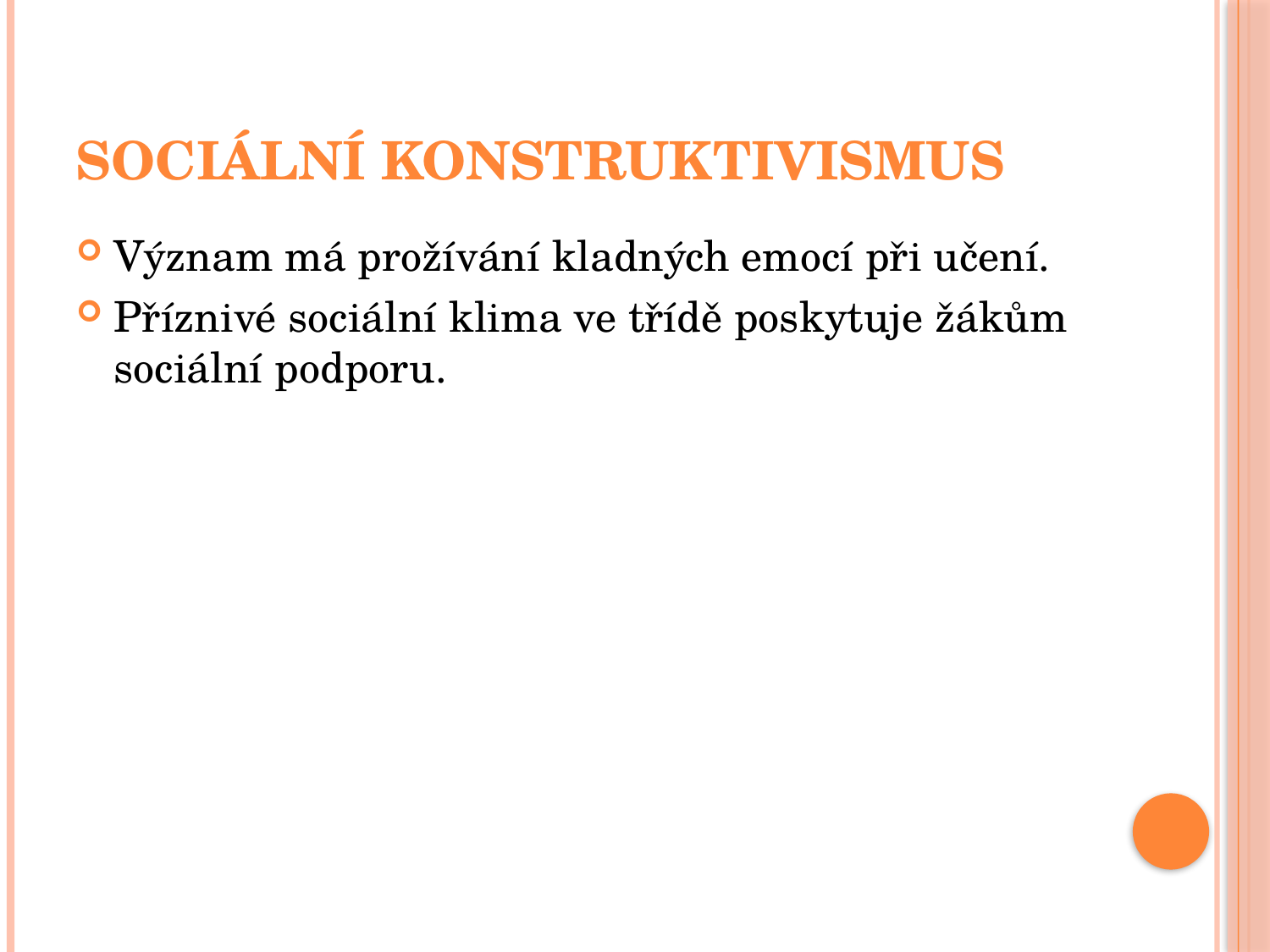

# Sociální konstruktivismus
Význam má prožívání kladných emocí při učení.
Příznivé sociální klima ve třídě poskytuje žákům sociální podporu.